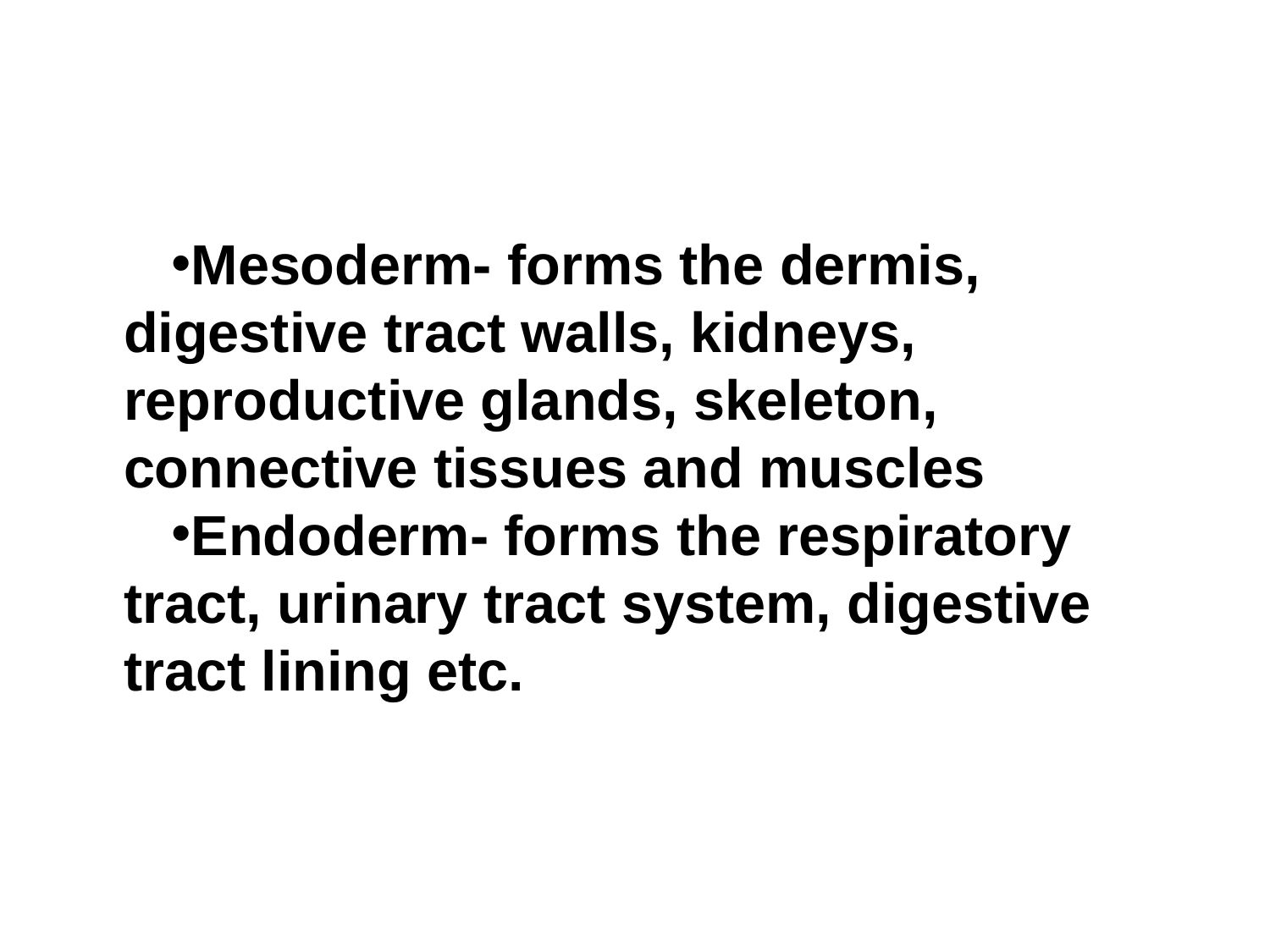

#
Mesoderm- forms the dermis, digestive tract walls, kidneys, reproductive glands, skeleton, connective tissues and muscles
Endoderm- forms the respiratory tract, urinary tract system, digestive tract lining etc.